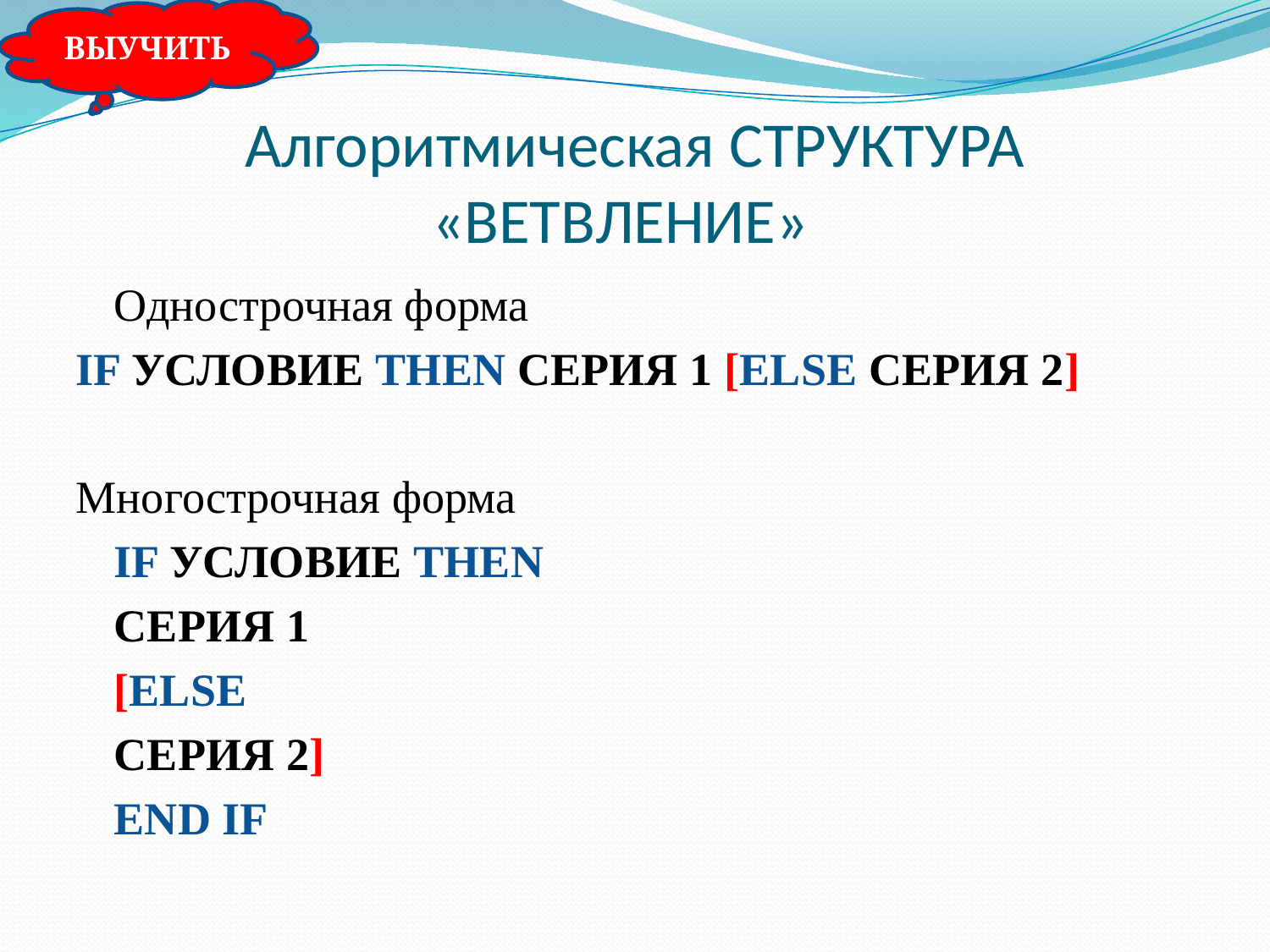

ВЫУЧИТЬ
# Алгоритмическая СТРУКТУРА «ВЕТВЛЕНИЕ»
	Однострочная форма
IF УСЛОВИЕ THEN СЕРИЯ 1 [ELSE СЕРИЯ 2]

Многострочная форма
	IF УСЛОВИЕ THEN
	СЕРИЯ 1
	[ELSE
	СЕРИЯ 2]
	END IF